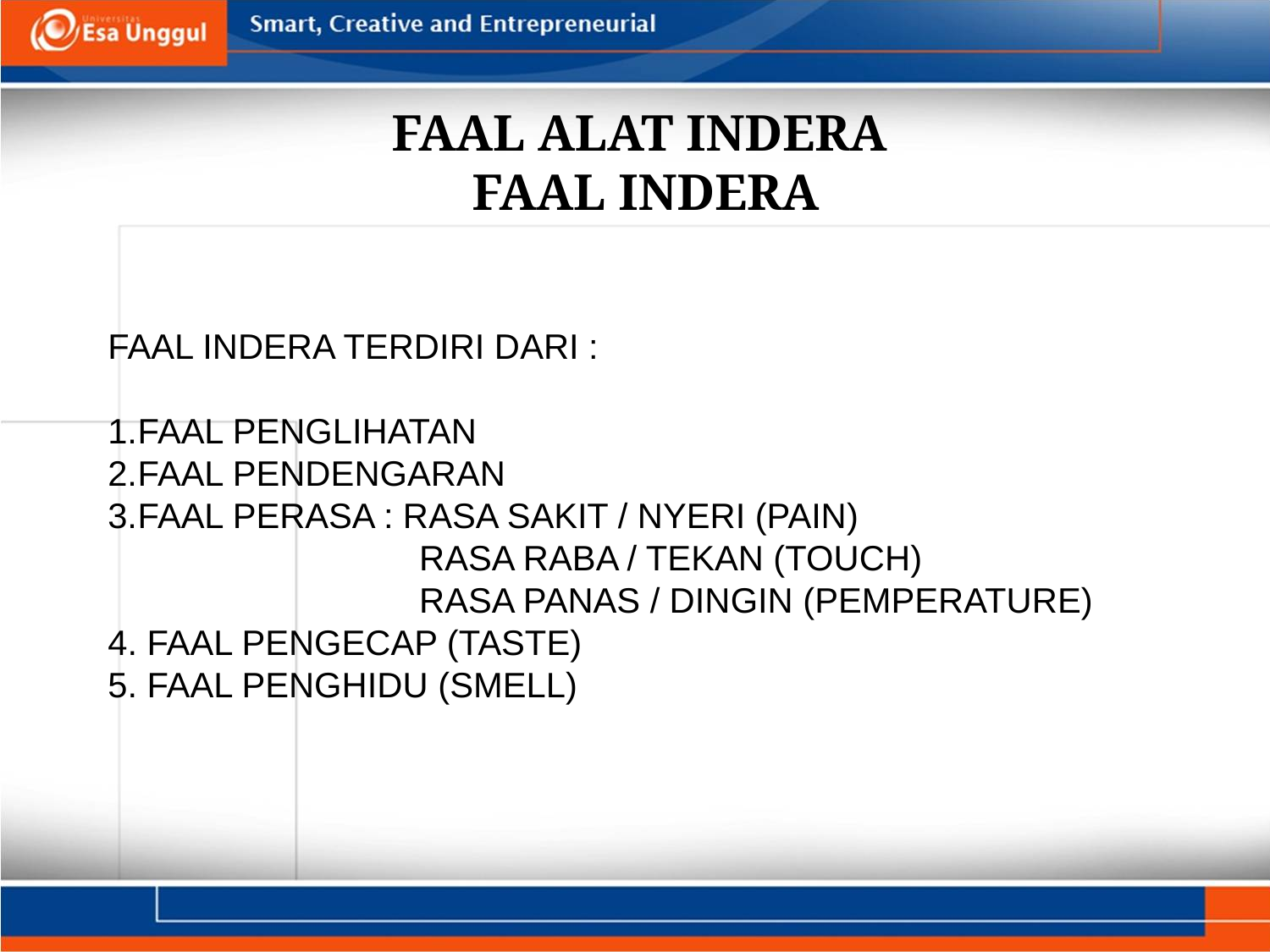

FAAL ALAT INDERA
FAAL INDERA
FAAL INDERA TERDIRI DARI :

FAAL PENGLIHATAN
FAAL PENDENGARAN
FAAL PERASA : RASA SAKIT / NYERI (PAIN)
                                RASA RABA / TEKAN (TOUCH)
                                RASA PANAS / DINGIN (PEMPERATURE)
4. FAAL PENGECAP (TASTE)
5. FAAL PENGHIDU (SMELL)